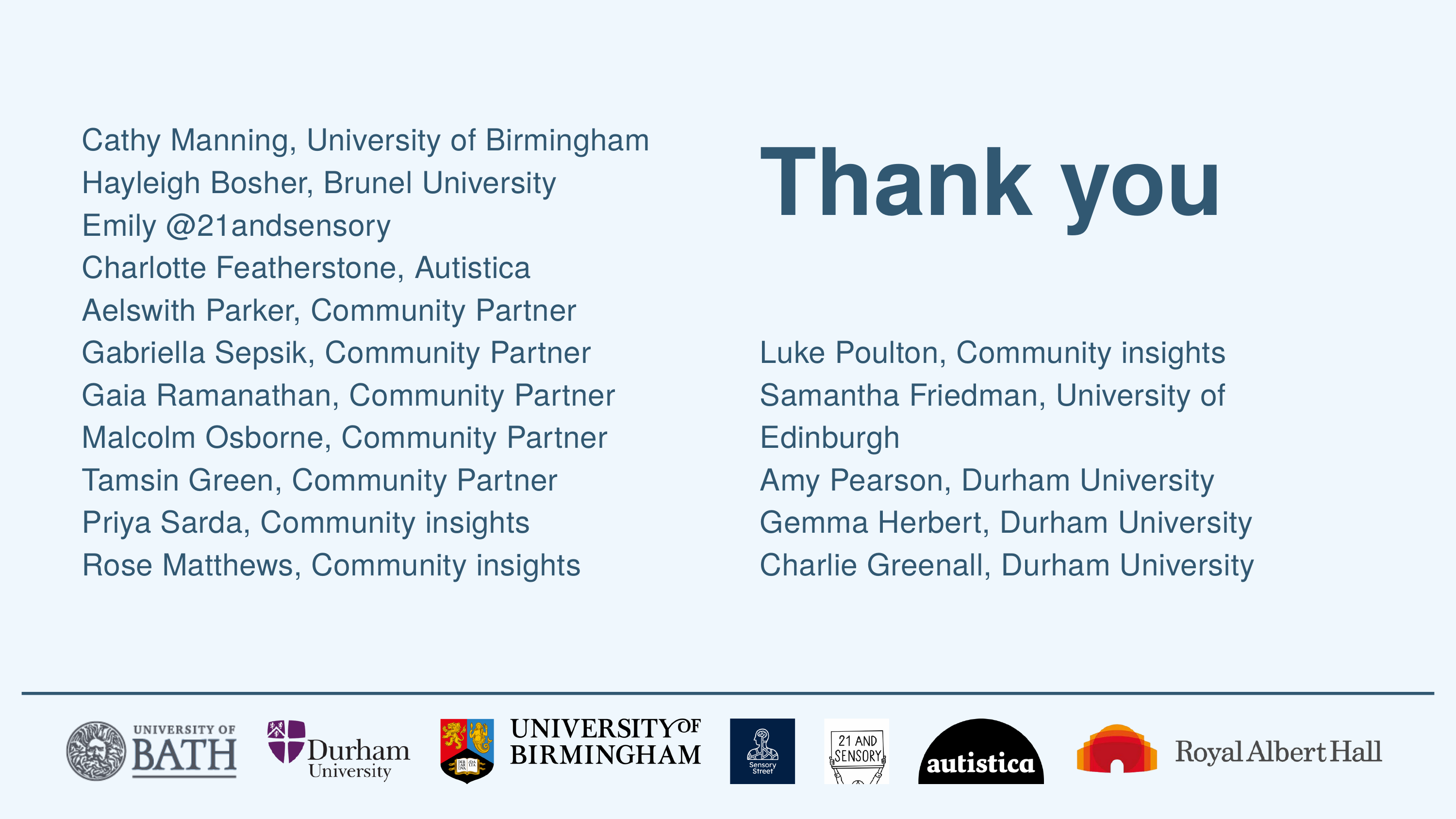

Thank you
Cathy Manning, University of Birmingham
Hayleigh Bosher, Brunel University
Emily @21andsensory
Charlotte Featherstone, Autistica
Aelswith Parker, Community Partner
Gabriella Sepsik, Community Partner
Gaia Ramanathan, Community Partner
Malcolm Osborne, Community Partner
Tamsin Green, Community Partner
Priya Sarda, Community insights
Rose Matthews, Community insights
Luke Poulton, Community insights
Samantha Friedman, University of Edinburgh
Amy Pearson, Durham University
Gemma Herbert, Durham University
Charlie Greenall, Durham University